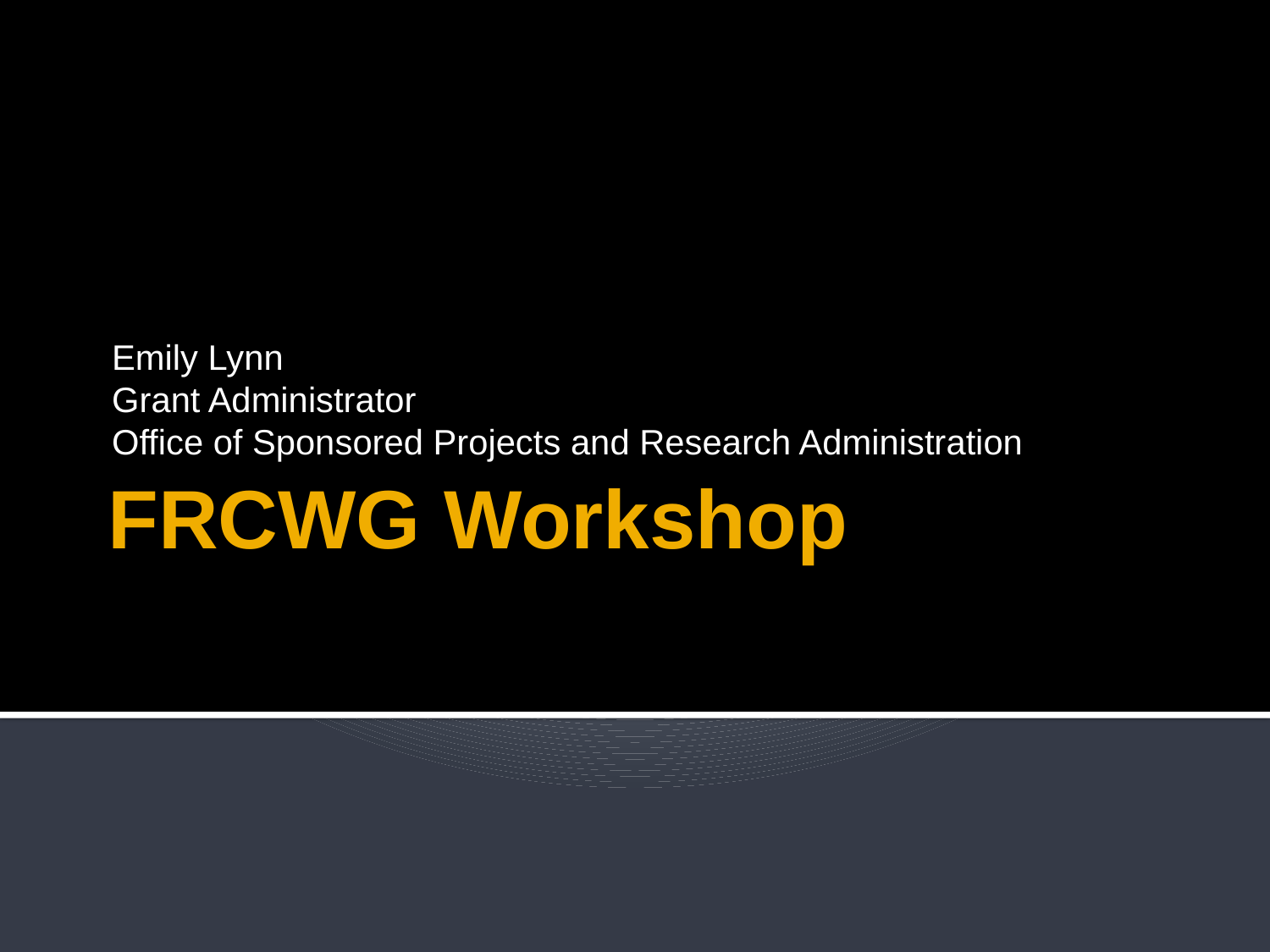

Emily Lynn
Grant Administrator
Office of Sponsored Projects and Research Administration
# FRCWG Workshop